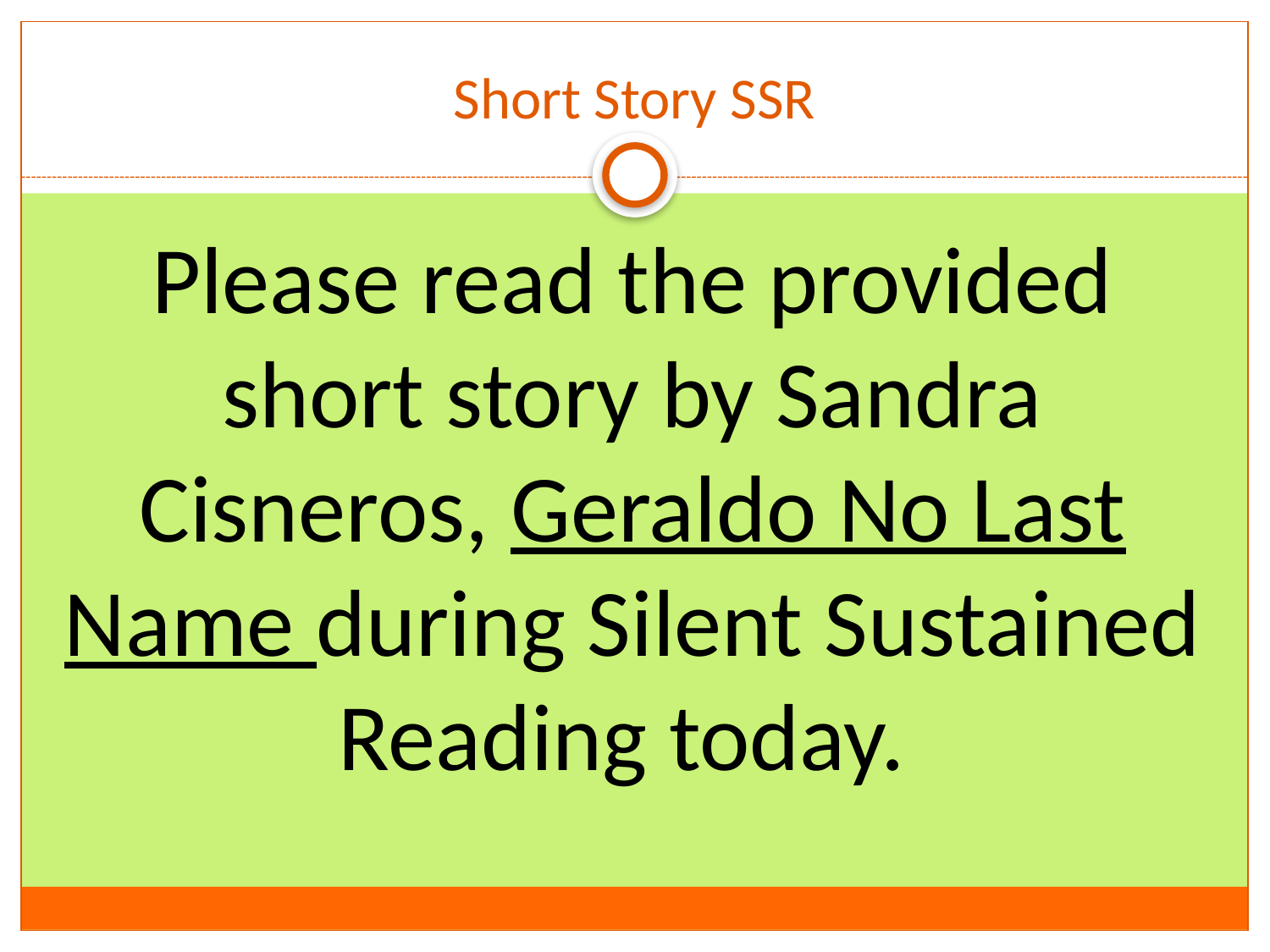

# Short Story SSR
Please read the provided short story by Sandra Cisneros, Geraldo No Last Name during Silent Sustained Reading today.